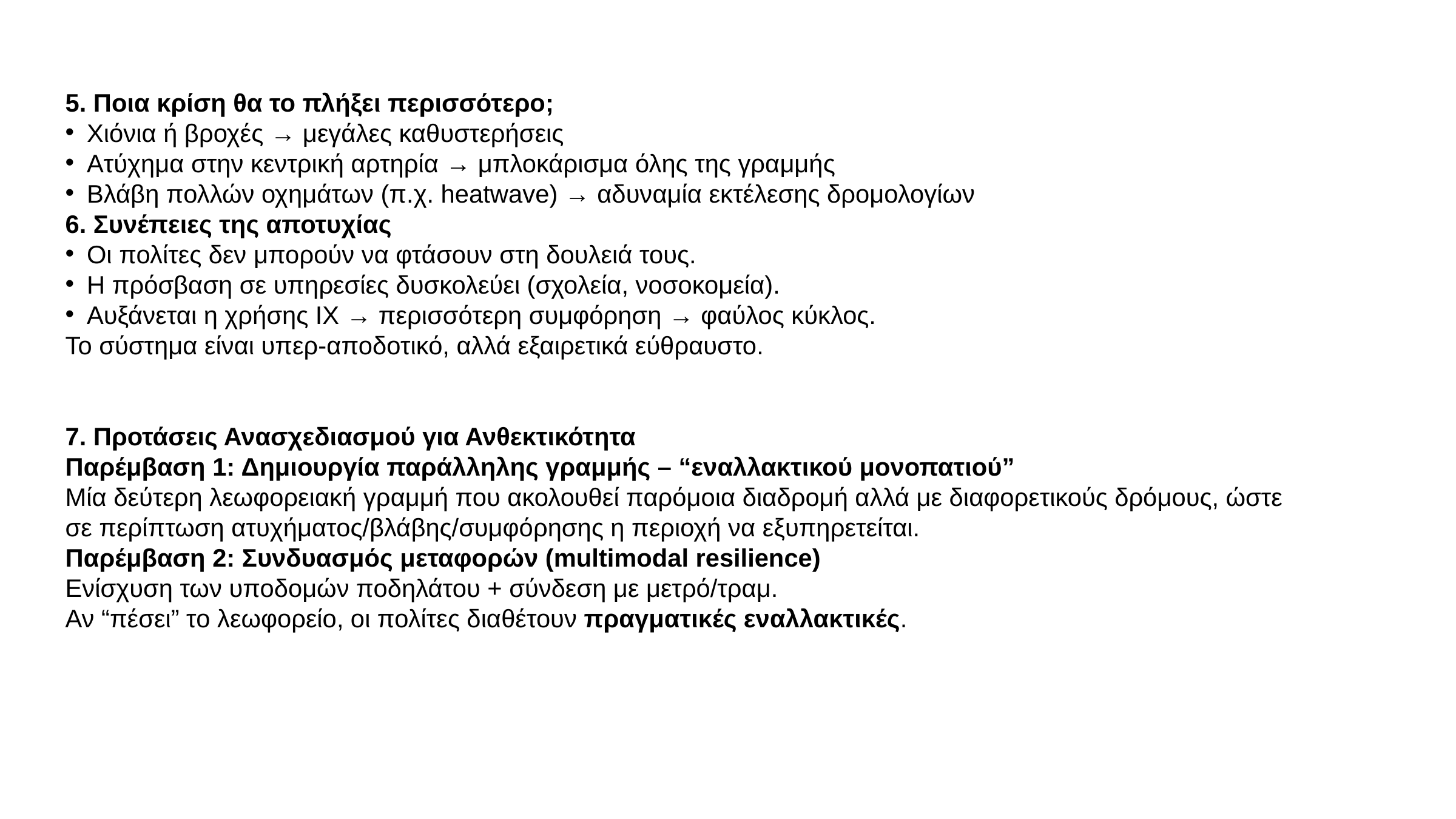

5. Ποια κρίση θα το πλήξει περισσότερο;
Χιόνια ή βροχές → μεγάλες καθυστερήσεις
Ατύχημα στην κεντρική αρτηρία → μπλοκάρισμα όλης της γραμμής
Βλάβη πολλών οχημάτων (π.χ. heatwave) → αδυναμία εκτέλεσης δρομολογίων
6. Συνέπειες της αποτυχίας
Οι πολίτες δεν μπορούν να φτάσουν στη δουλειά τους.
Η πρόσβαση σε υπηρεσίες δυσκολεύει (σχολεία, νοσοκομεία).
Αυξάνεται η χρήσης ΙΧ → περισσότερη συμφόρηση → φαύλος κύκλος.
Το σύστημα είναι υπερ-αποδοτικό, αλλά εξαιρετικά εύθραυστο.

7. Προτάσεις Ανασχεδιασμού για Ανθεκτικότητα
Παρέμβαση 1: Δημιουργία παράλληλης γραμμής – “εναλλακτικού μονοπατιού”
Μία δεύτερη λεωφορειακή γραμμή που ακολουθεί παρόμοια διαδρομή αλλά με διαφορετικούς δρόμους, ώστε σε περίπτωση ατυχήματος/βλάβης/συμφόρησης η περιοχή να εξυπηρετείται.
Παρέμβαση 2: Συνδυασμός μεταφορών (multimodal resilience)
Ενίσχυση των υποδομών ποδηλάτου + σύνδεση με μετρό/τραμ.
Αν “πέσει” το λεωφορείο, οι πολίτες διαθέτουν πραγματικές εναλλακτικές.